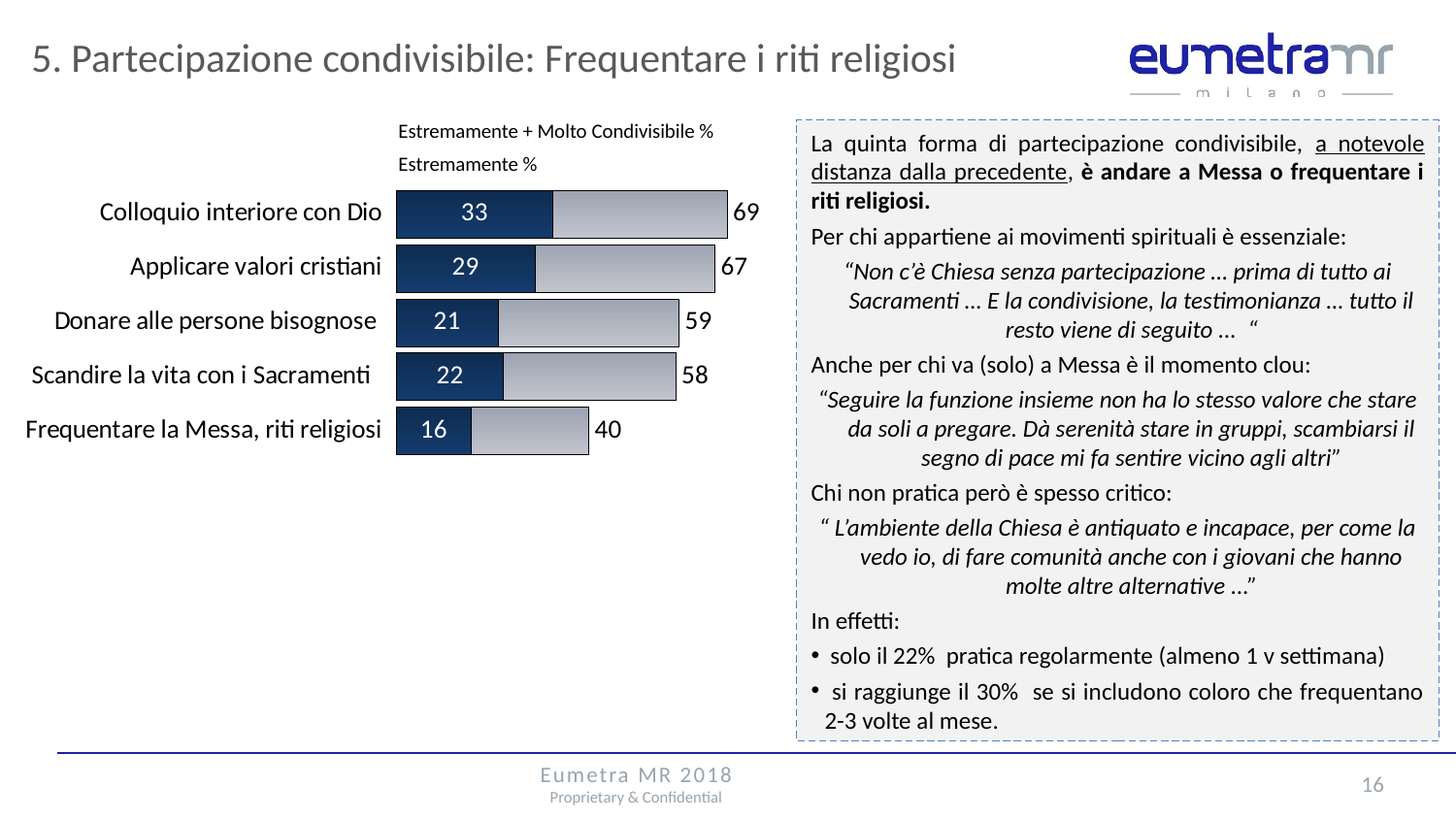

5. Partecipazione condivisibile: Frequentare i riti religiosi
Estremamente + Molto Condivisibile %
La quinta forma di partecipazione condivisibile, a notevole distanza dalla precedente, è andare a Messa o frequentare i riti religiosi.
Per chi appartiene ai movimenti spirituali è essenziale:
“Non c’è Chiesa senza partecipazione … prima di tutto ai Sacramenti … E la condivisione, la testimonianza … tutto il resto viene di seguito ...  “
Anche per chi va (solo) a Messa è il momento clou:
“Seguire la funzione insieme non ha lo stesso valore che stare da soli a pregare. Dà serenità stare in gruppi, scambiarsi il segno di pace mi fa sentire vicino agli altri”
Chi non pratica però è spesso critico:
“ L’ambiente della Chiesa è antiquato e incapace, per come la vedo io, di fare comunità anche con i giovani che hanno molte altre alternative ...”
In effetti:
 solo il 22%  pratica regolarmente (almeno 1 v settimana)
 si raggiunge il 30%  se si includono coloro che frequentano 2-3 volte al mese.
Estremamente %

### Chart

| Category | Molto +Abbastanza | Molto |
|---|---|---|
| Colloquio interiore con Dio | 69.12957048785279 | 32.71745902807823 |
| Applicare valori cristiani | 66.60666058871887 | 28.96841303827931 |
| Donare alle persone bisognose  | 59.12167874753784 | 21.26275907896989 |
| Scandire la vita con i Sacramenti   | 58.4239612302997 | 22.415865104582814 |
| Frequentare la Messa, riti religiosi | 40.26292076376121 | 15.7100540410481 |